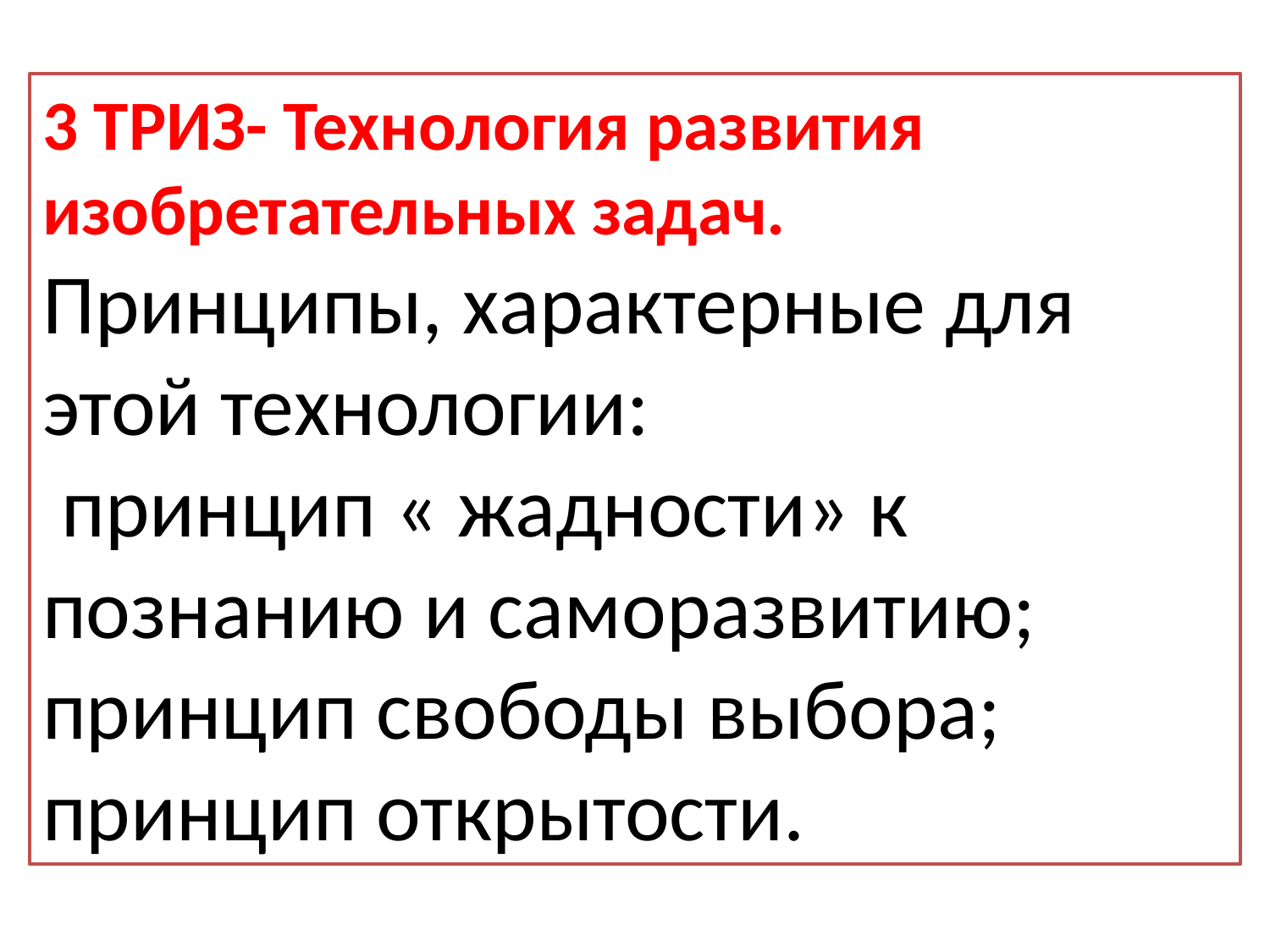

3 ТРИЗ- Технология развития изобретательных задач.
Принципы, характерные для этой технологии:
 принцип « жадности» к познанию и саморазвитию;
принцип свободы выбора;
принцип открытости.